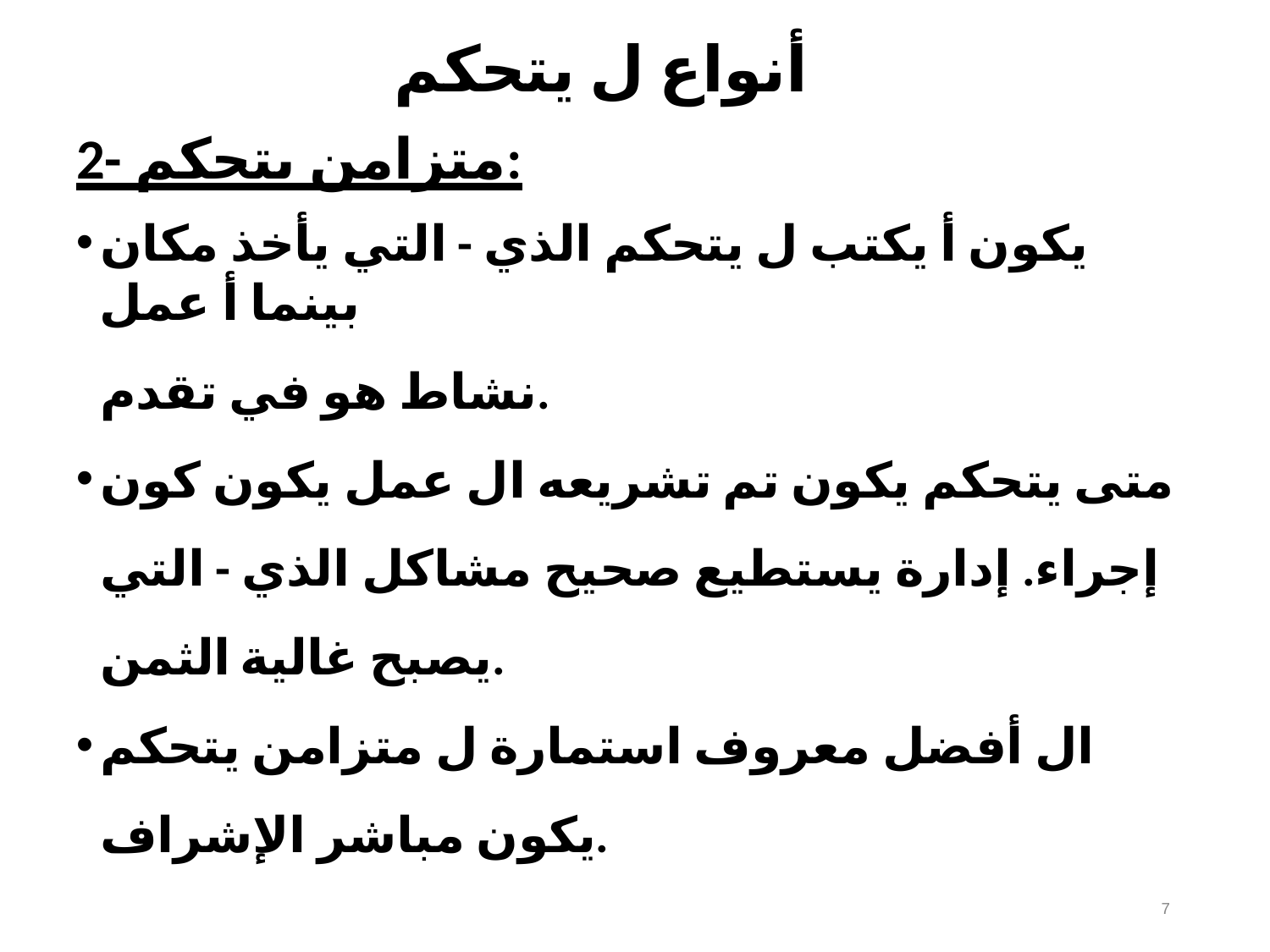

# أنواع ل يتحكم
2- متزامن يتحكم:
يكون أ يكتب ل يتحكم الذي - التي يأخذ مكان بينما أ عمل
نشاط هو في تقدم.
متى يتحكم يكون تم تشريعه ال عمل يكون كون إجراء. إدارة يستطيع صحيح مشاكل الذي - التي يصبح غالية الثمن.
ال أفضل معروف استمارة ل متزامن يتحكم يكون مباشر الإشراف.
7